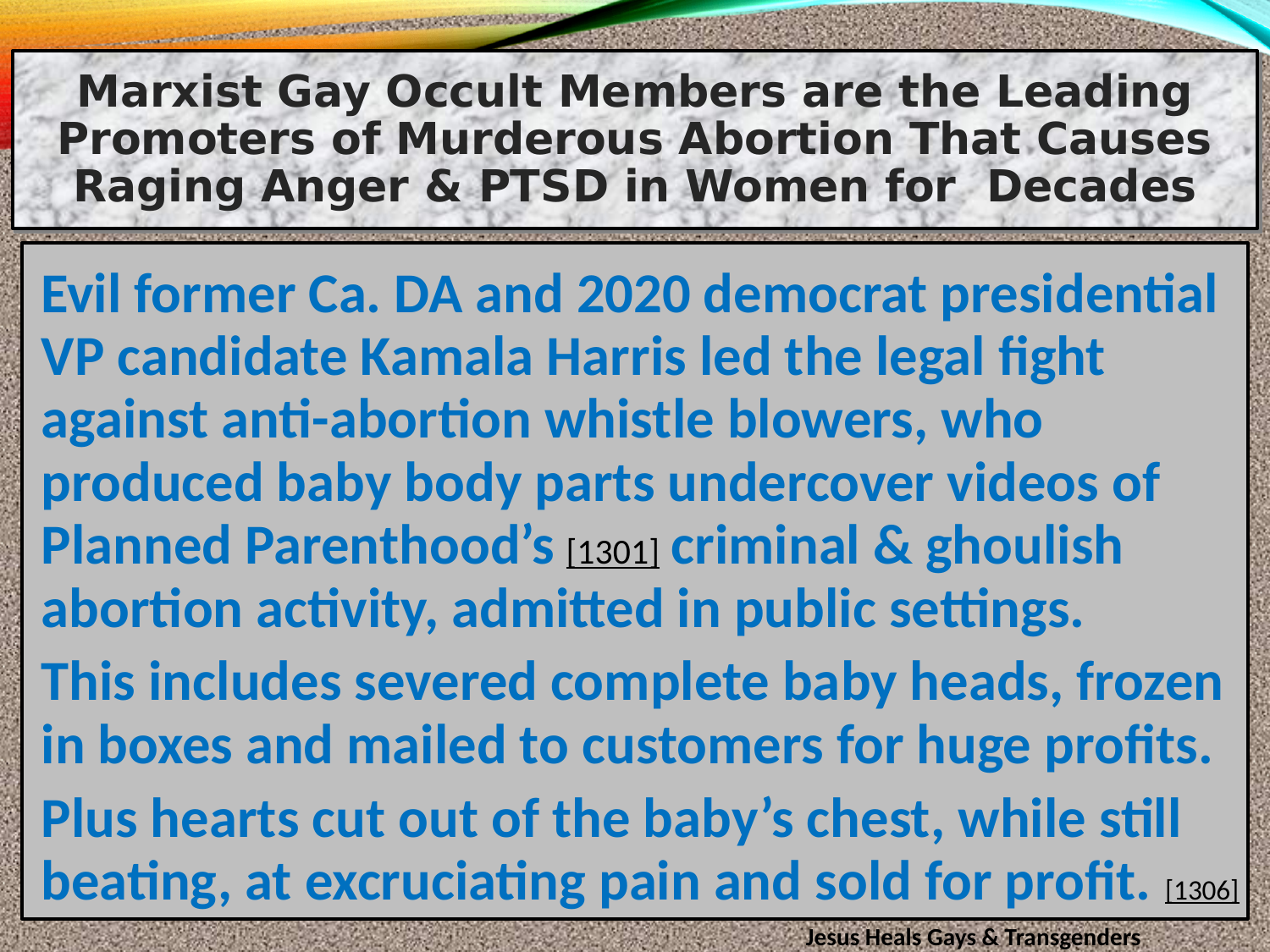

Marxist Gay Occult Members are the Leading Promoters of Murderous Abortion That Causes Raging Anger & PTSD in Women for  Decades

Evil former Ca. DA and 2020 democrat presidential VP candidate Kamala Harris led the legal fight against anti-abortion whistle blowers, who produced baby body parts undercover videos of Planned Parenthood’s [1301] criminal & ghoulish abortion activity, admitted in public settings.
This includes severed complete baby heads, frozen in boxes and mailed to customers for huge profits.
Plus hearts cut out of the baby’s chest, while still beating, at excruciating pain and sold for profit. [1306]
Jesus Heals Gays & Transgenders